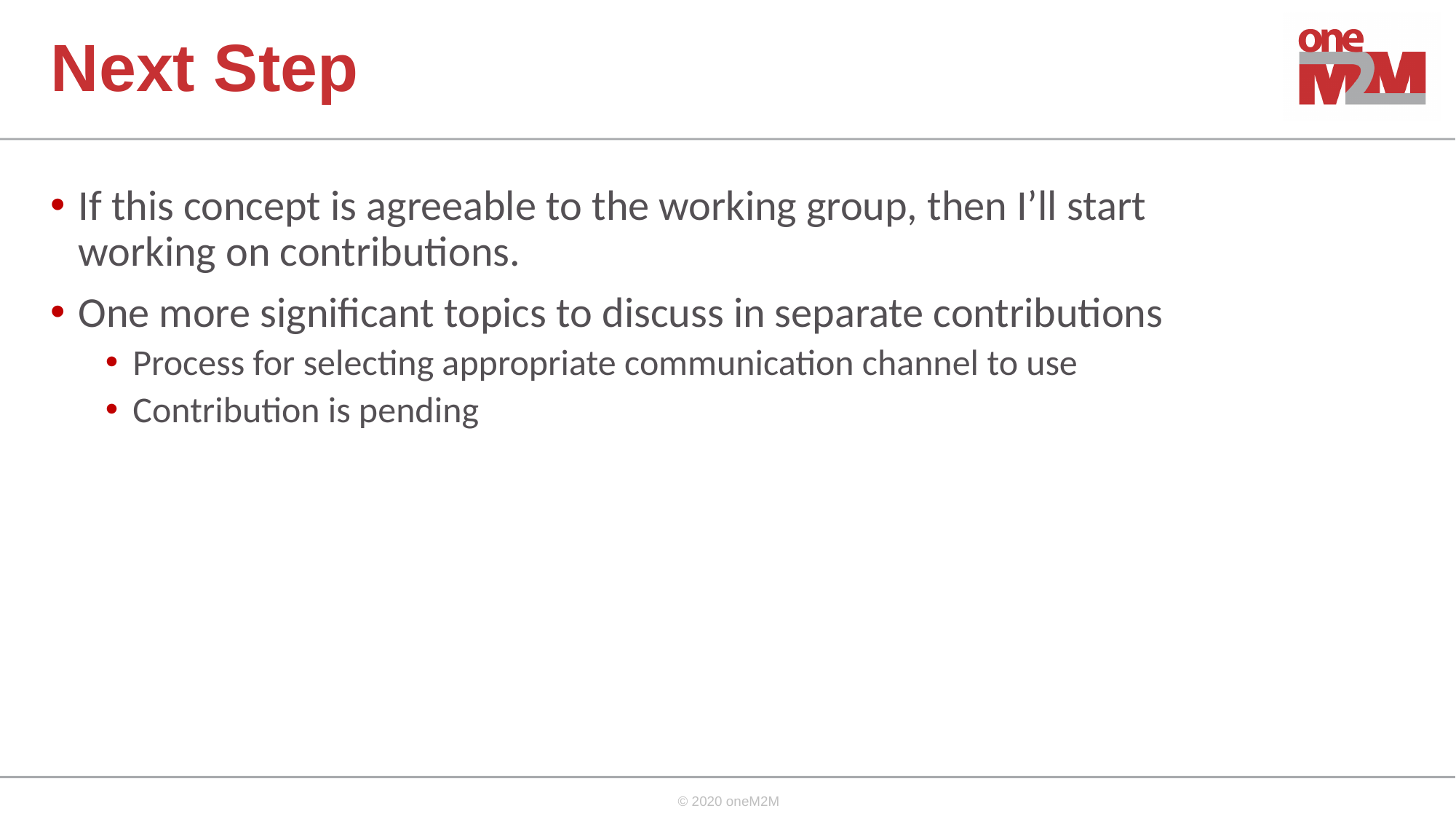

# Next Step
If this concept is agreeable to the working group, then I’ll start working on contributions.
One more significant topics to discuss in separate contributions
Process for selecting appropriate communication channel to use
Contribution is pending